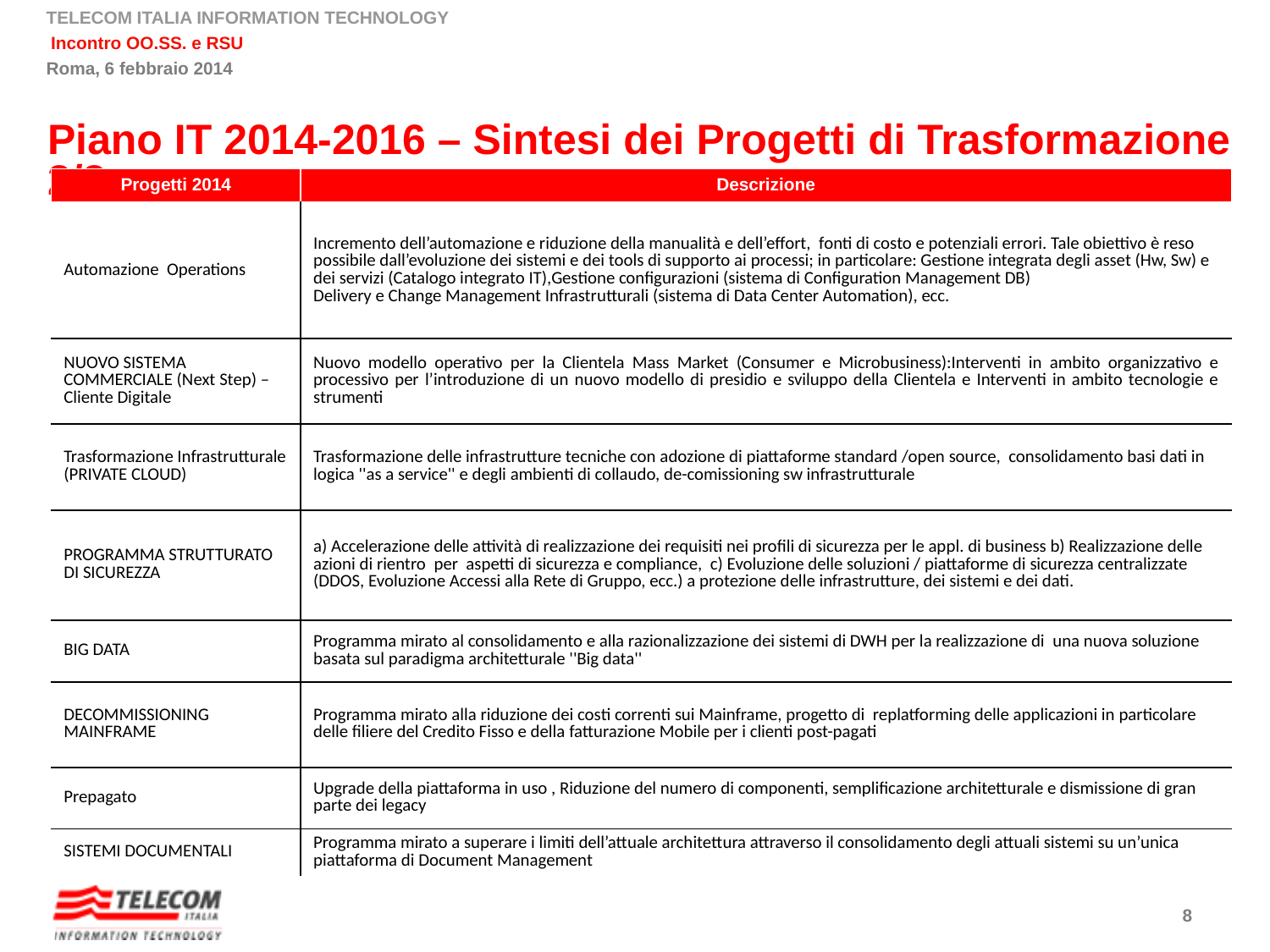

Piano IT 2014-2016 – Sintesi dei Progetti di Trasformazione 2/3
| Progetti 2014 | Descrizione |
| --- | --- |
| Automazione Operations | Incremento dell’automazione e riduzione della manualità e dell’effort, fonti di costo e potenziali errori. Tale obiettivo è reso possibile dall’evoluzione dei sistemi e dei tools di supporto ai processi; in particolare: Gestione integrata degli asset (Hw, Sw) e dei servizi (Catalogo integrato IT),Gestione configurazioni (sistema di Configuration Management DB) Delivery e Change Management Infrastrutturali (sistema di Data Center Automation), ecc. |
| NUOVO SISTEMA COMMERCIALE (Next Step) – Cliente Digitale | Nuovo modello operativo per la Clientela Mass Market (Consumer e Microbusiness):Interventi in ambito organizzativo e processivo per l’introduzione di un nuovo modello di presidio e sviluppo della Clientela e Interventi in ambito tecnologie e strumenti |
| Trasformazione Infrastrutturale (PRIVATE CLOUD) | Trasformazione delle infrastrutture tecniche con adozione di piattaforme standard /open source, consolidamento basi dati in logica ''as a service'' e degli ambienti di collaudo, de-comissioning sw infrastrutturale |
| PROGRAMMA STRUTTURATO DI SICUREZZA | a) Accelerazione delle attività di realizzazione dei requisiti nei profili di sicurezza per le appl. di business b) Realizzazione delle azioni di rientro per aspetti di sicurezza e compliance, c) Evoluzione delle soluzioni / piattaforme di sicurezza centralizzate (DDOS, Evoluzione Accessi alla Rete di Gruppo, ecc.) a protezione delle infrastrutture, dei sistemi e dei dati. |
| BIG DATA | Programma mirato al consolidamento e alla razionalizzazione dei sistemi di DWH per la realizzazione di una nuova soluzione basata sul paradigma architetturale ''Big data'' |
| DECOMMISSIONING MAINFRAME | Programma mirato alla riduzione dei costi correnti sui Mainframe, progetto di replatforming delle applicazioni in particolare delle filiere del Credito Fisso e della fatturazione Mobile per i clienti post-pagati |
| Prepagato | Upgrade della piattaforma in uso , Riduzione del numero di componenti, semplificazione architetturale e dismissione di gran parte dei legacy |
| SISTEMI DOCUMENTALI | Programma mirato a superare i limiti dell’attuale architettura attraverso il consolidamento degli attuali sistemi su un’unica piattaforma di Document Management |
8